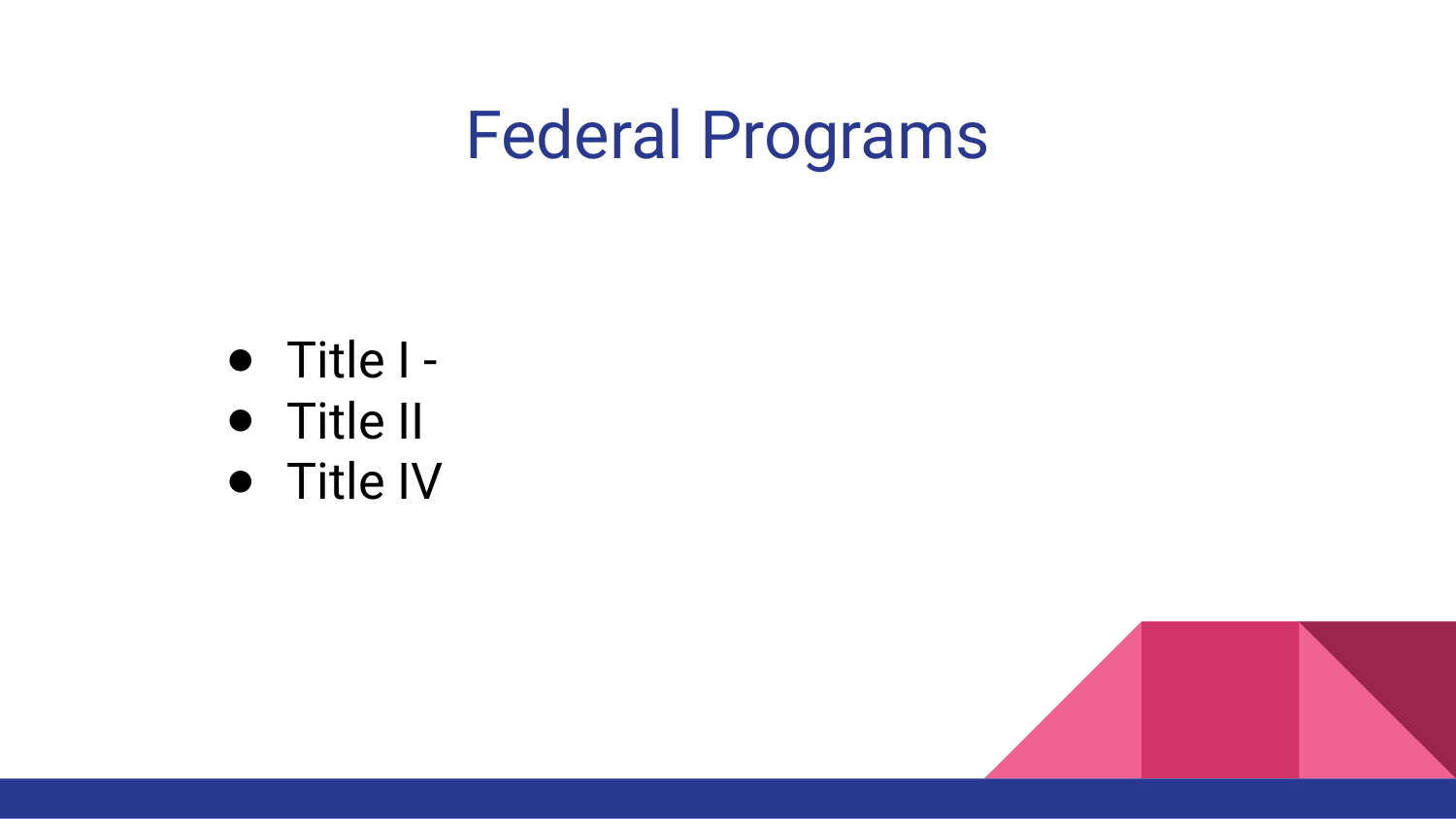

# Federal Programs
Title I -
Title II
Title IV